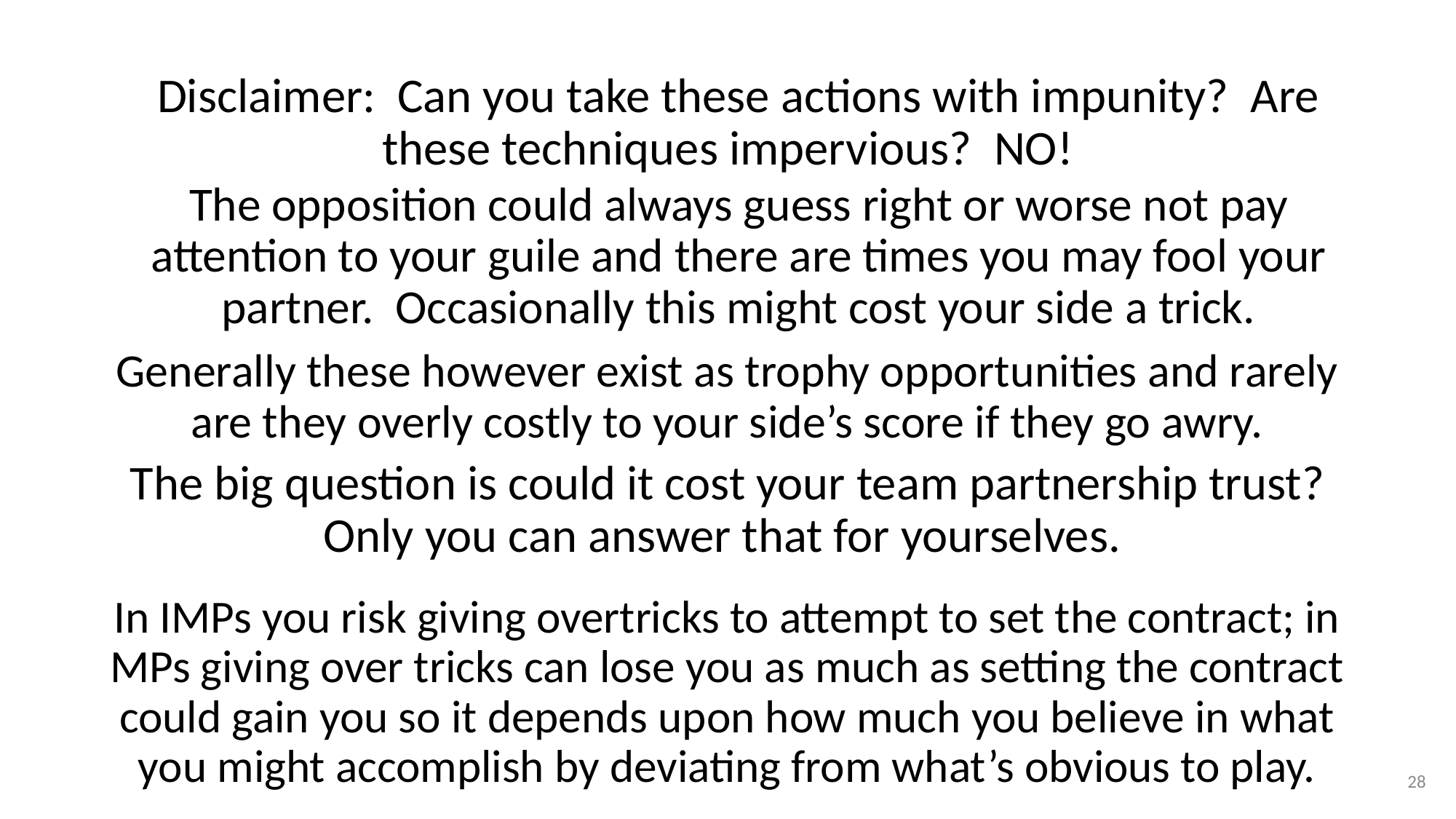

# Disclaimer:  Can you take these actions with impunity?  Are these techniques impervious?  NO!
The opposition could always guess right or worse not pay attention to your guile and there are times you may fool your partner.  Occasionally this might cost your side a trick.
Generally these however exist as trophy opportunities and rarely are they overly costly to your side’s score if they go awry.
The big question is could it cost your team partnership trust?  Only you can answer that for yourselves.
In IMPs you risk giving overtricks to attempt to set the contract; in MPs giving over tricks can lose you as much as setting the contract could gain you so it depends upon how much you believe in what you might accomplish by deviating from what’s obvious to play.
28